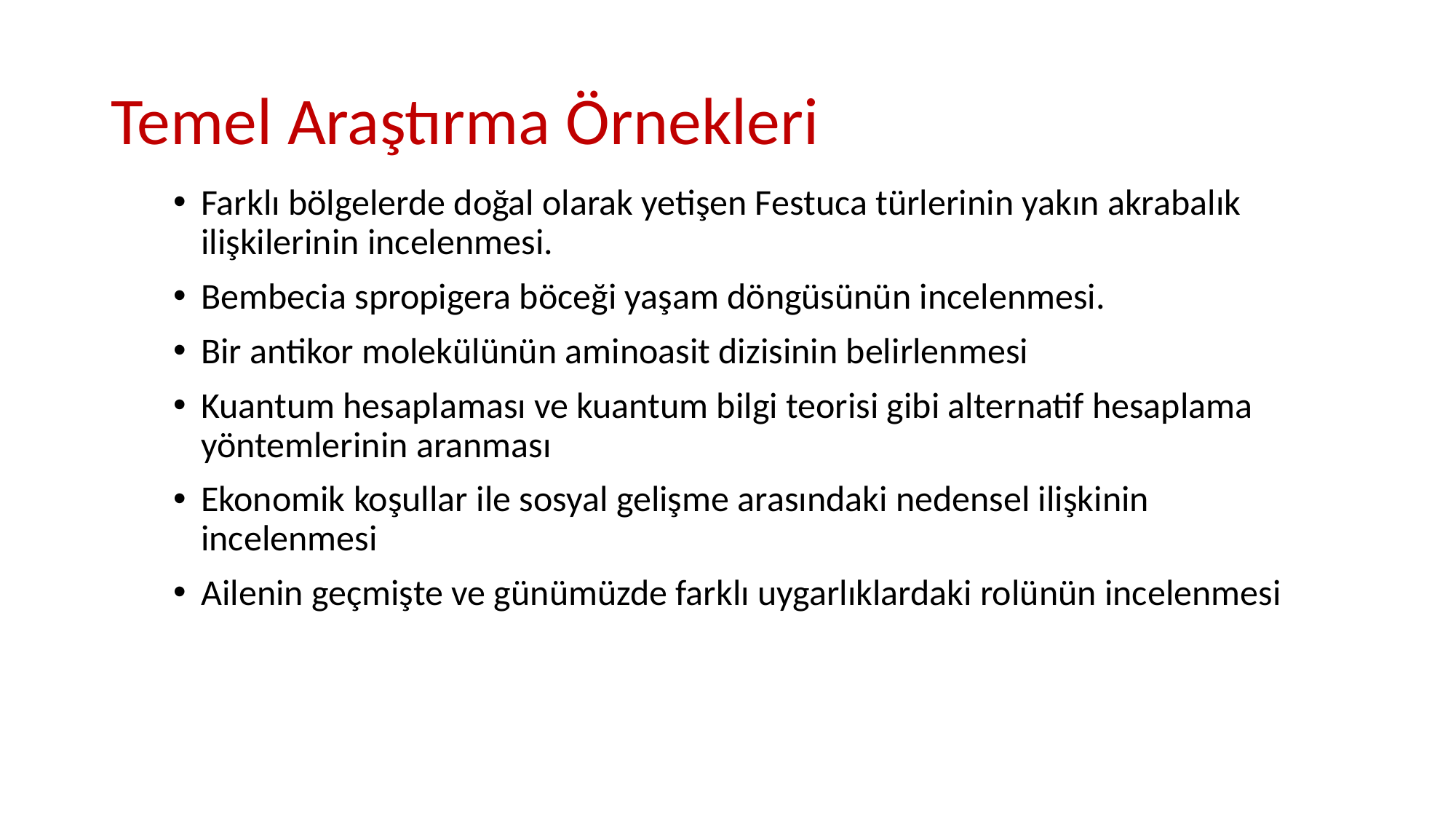

# Temel Araştırma Örnekleri
Farklı bölgelerde doğal olarak yetişen Festuca türlerinin yakın akrabalık ilişkilerinin incelenmesi.
Bembecia spropigera böceği yaşam döngüsünün incelenmesi.
Bir antikor molekülünün aminoasit dizisinin belirlenmesi
Kuantum hesaplaması ve kuantum bilgi teorisi gibi alternatif hesaplama yöntemlerinin aranması
Ekonomik koşullar ile sosyal gelişme arasındaki nedensel ilişkinin incelenmesi
Ailenin geçmişte ve günümüzde farklı uygarlıklardaki rolünün incelenmesi